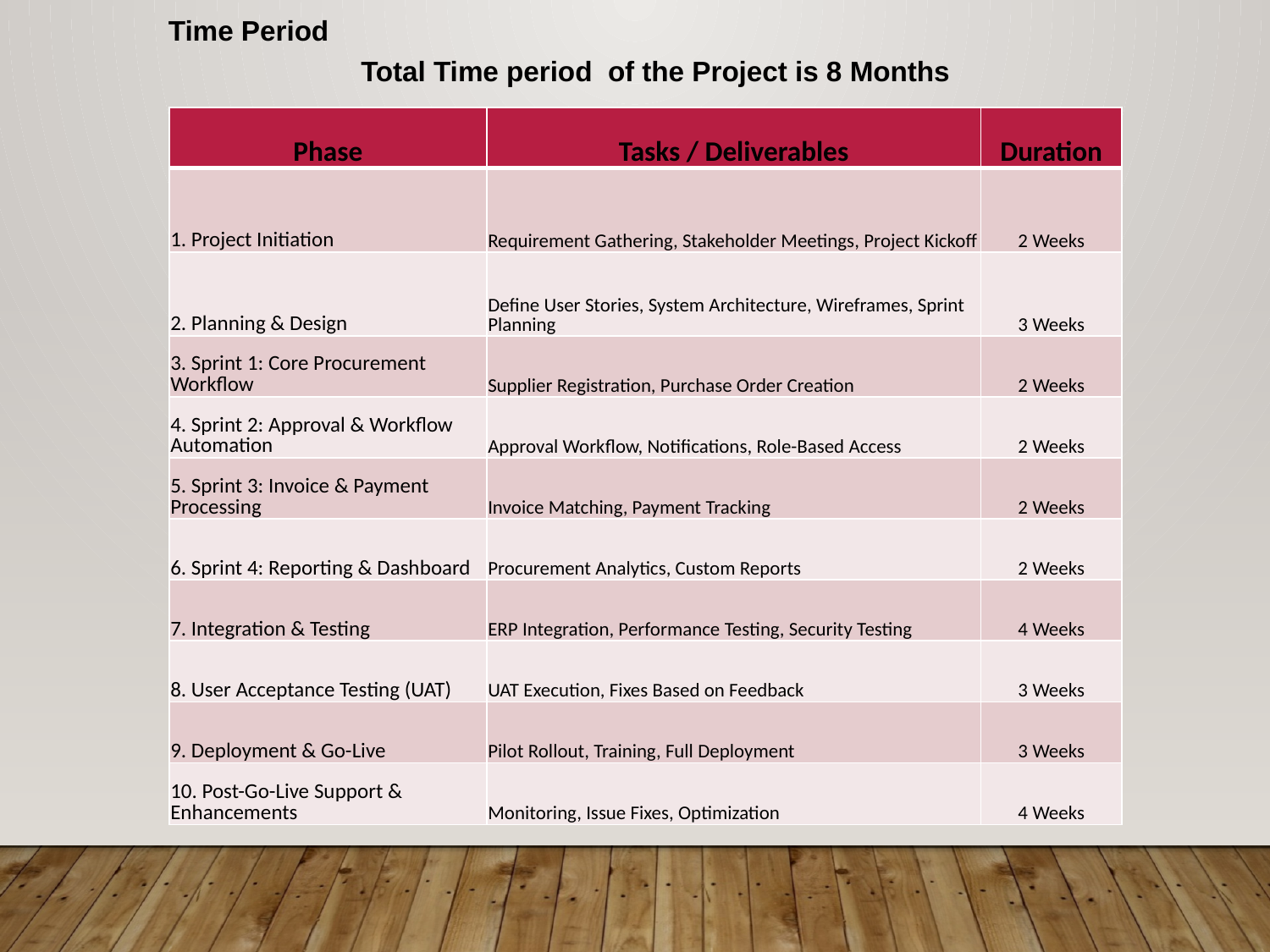

Time Period
                                               Total Time period  of the Project is 8 Months
| Phase | Tasks / Deliverables | Duration |
| --- | --- | --- |
| 1. Project Initiation | Requirement Gathering, Stakeholder Meetings, Project Kickoff | 2 Weeks |
| 2. Planning & Design | Define User Stories, System Architecture, Wireframes, Sprint Planning | 3 Weeks |
| 3. Sprint 1: Core Procurement Workflow | Supplier Registration, Purchase Order Creation | 2 Weeks |
| 4. Sprint 2: Approval & Workflow Automation | Approval Workflow, Notifications, Role-Based Access | 2 Weeks |
| 5. Sprint 3: Invoice & Payment Processing | Invoice Matching, Payment Tracking | 2 Weeks |
| 6. Sprint 4: Reporting & Dashboard | Procurement Analytics, Custom Reports | 2 Weeks |
| 7. Integration & Testing | ERP Integration, Performance Testing, Security Testing | 4 Weeks |
| 8. User Acceptance Testing (UAT) | UAT Execution, Fixes Based on Feedback | 3 Weeks |
| 9. Deployment & Go-Live | Pilot Rollout, Training, Full Deployment | 3 Weeks |
| 10. Post-Go-Live Support & Enhancements | Monitoring, Issue Fixes, Optimization | 4 Weeks |